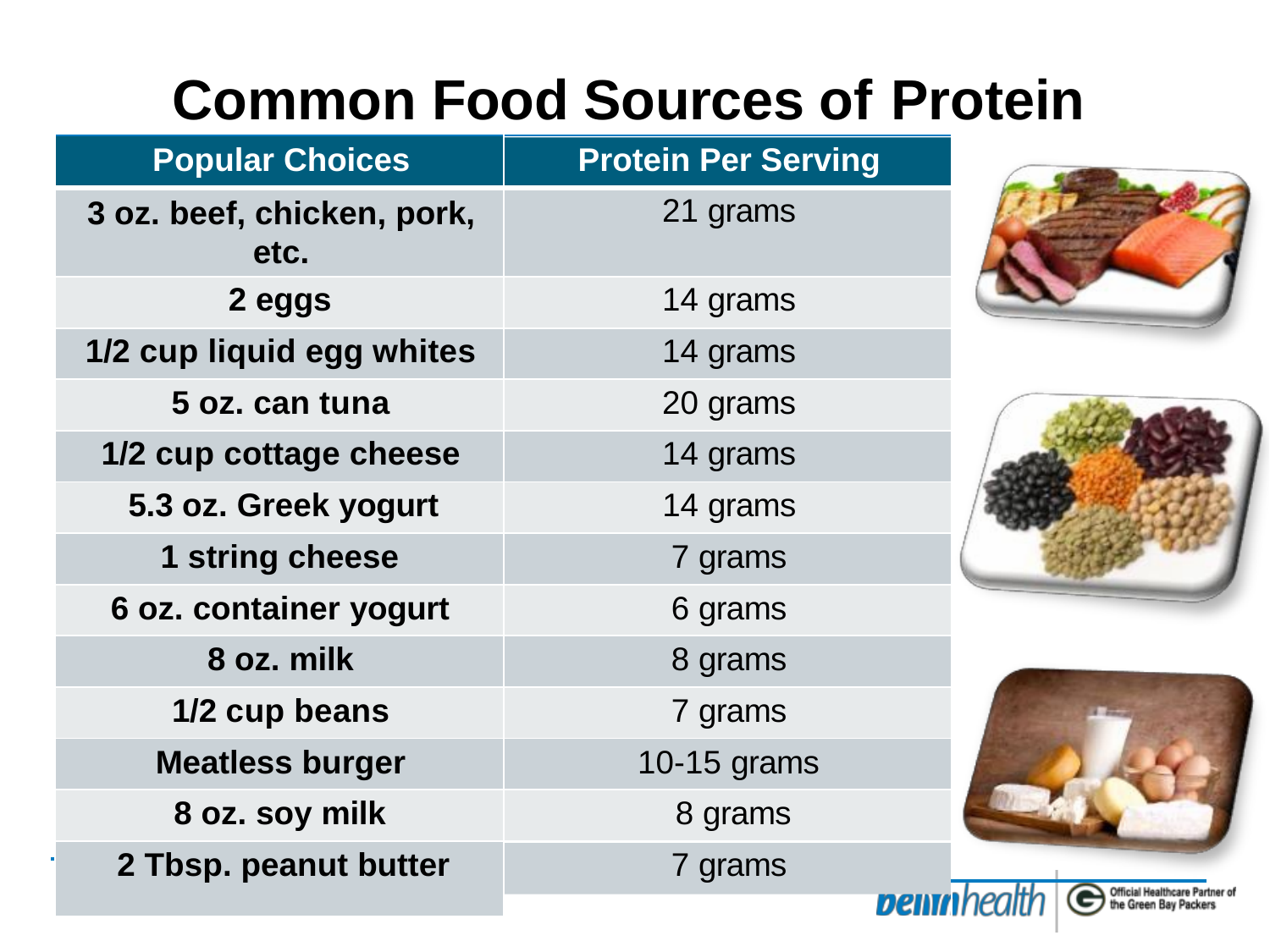

# Common Food Sources of Protein

~15-30 grams p
er meal
| Popular Choices | Protein Per Serving |  |
| --- | --- | --- |
| 3 oz. beef, chicken, pork, etc. | 21 grams |  |
| 2 eggs | 14 grams |  |
| 1/2 cup liquid egg whites | 14 grams |  |
| 5 oz. can tuna | 20 grams |  |
| 1/2 cup cottage cheese | 14 grams |  |
| 5.3 oz. Greek yogurt | 14 grams |  |
| 1 string cheese | 7 grams |  |
| 6 oz. container yogurt | 6 grams |  |
| 8 oz. milk | 8 grams |  |
| 1/2 cup beans | 7 grams |  |
| Meatless burger | 10-15 grams |  |
| 8 oz. soy milk | 8 grams |  |
| 2 Tbsp. peanut butter | 7 grams |  |
|  |  |  |

~10-20 grams p
er snack